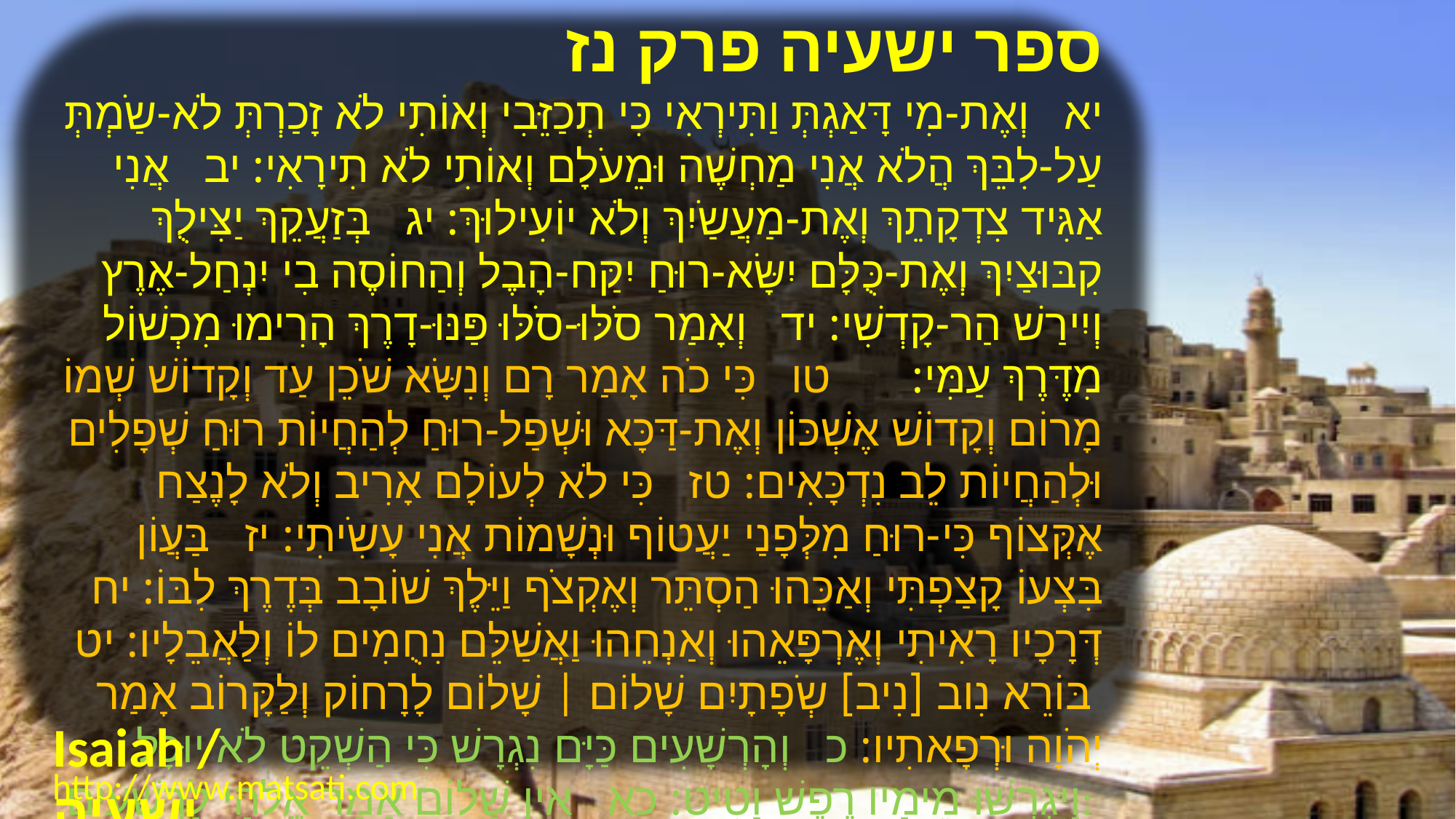

﻿ספר ישעיה פרק נז
﻿יא   וְאֶת-מִי דָּאַגְתְּ וַתִּירְאִי כִּי תְכַזֵּבִי וְאוֹתִי לֹא זָכַרְתְּ לֹא-שַֹמְתְּ עַל-לִבֵּךְ הֲלֹא אֲנִי מַחְשֶׁה וּמֵעֹלָם וְאוֹתִי לֹא תִירָאִי: יב   אֲנִי אַגִּיד צִדְקָתֵךְ וְאֶת-מַעֲשַֹיִךְ וְלֹא יוֹעִילוּךְ: יג   בְּזַעֲקֵךְ יַצִּילֻךְ קִבּוּצַיִךְ וְאֶת-כֻּלָּם יִשָּׂא-רוּחַ יִקַּח-הָבֶל וְהַחוֹסֶה בִי יִנְחַל-אֶרֶץ וְיִירַשׁ הַר-קָדְשִׁי: יד   וְאָמַר סֹלּוּ-סֹלּוּ פַּנּוּ-דָרֶךְ הָרִימוּ מִכְשׁוֹל מִדֶּרֶךְ עַמִּי:       טו   כִּי כֹה אָמַר רָם וְנִשָּׂא שֹׁכֵן עַד וְקָדוֹשׁ שְׁמוֹ מָרוֹם וְקָדוֹשׁ אֶשְׁכּוֹן וְאֶת-דַּכָּא וּשְׁפַל-רוּחַ לְהַחֲיוֹת רוּחַ שְׁפָלִים וּלְהַחֲיוֹת לֵב נִדְכָּאִים: טז   כִּי לֹא לְעוֹלָם אָרִיב וְלֹא לָנֶצַח אֶקְּצוֹף כִּי-רוּחַ מִלְּפָנַי יַעֲטוֹף וּנְשָׁמוֹת אֲנִי עָשִֹיתִי: יז   בַּעֲוֹן בִּצְעוֹ קָצַפְתִּי וְאַכֵּהוּ הַסְתֵּר וְאֶקְצֹף וַיֵּלֶךְ שׁוֹבָב בְּדֶרֶךְ לִבּוֹ: יח   דְּרָכָיו רָאִיתִי וְאֶרְפָּאֵהוּ וְאַנְחֵהוּ וַאֲשַׁלֵּם נִחֻמִים לוֹ וְלַאֲבֵלָיו: יט   בּוֹרֵא נִוב [נִיב] שְֹפָתָיִם שָׁלוֹם | שָׁלוֹם לָרָחוֹק וְלַקָּרוֹב אָמַר יְהֹוָה וּרְפָאתִיו: כ   וְהָרְשָׁעִים כַּיָּם נִגְרָשׁ כִּי הַשְׁקֵט לֹא יוּכָל וַיִּגְרְשׁוּ מֵימָיו רֶפֶשׁ וָטִיט: כא   אֵין שָׁלוֹם אָמַר אֱלֹהַי לָרְשָׁעִים:
Isaiah / ישעיה
http://www.matsati.com